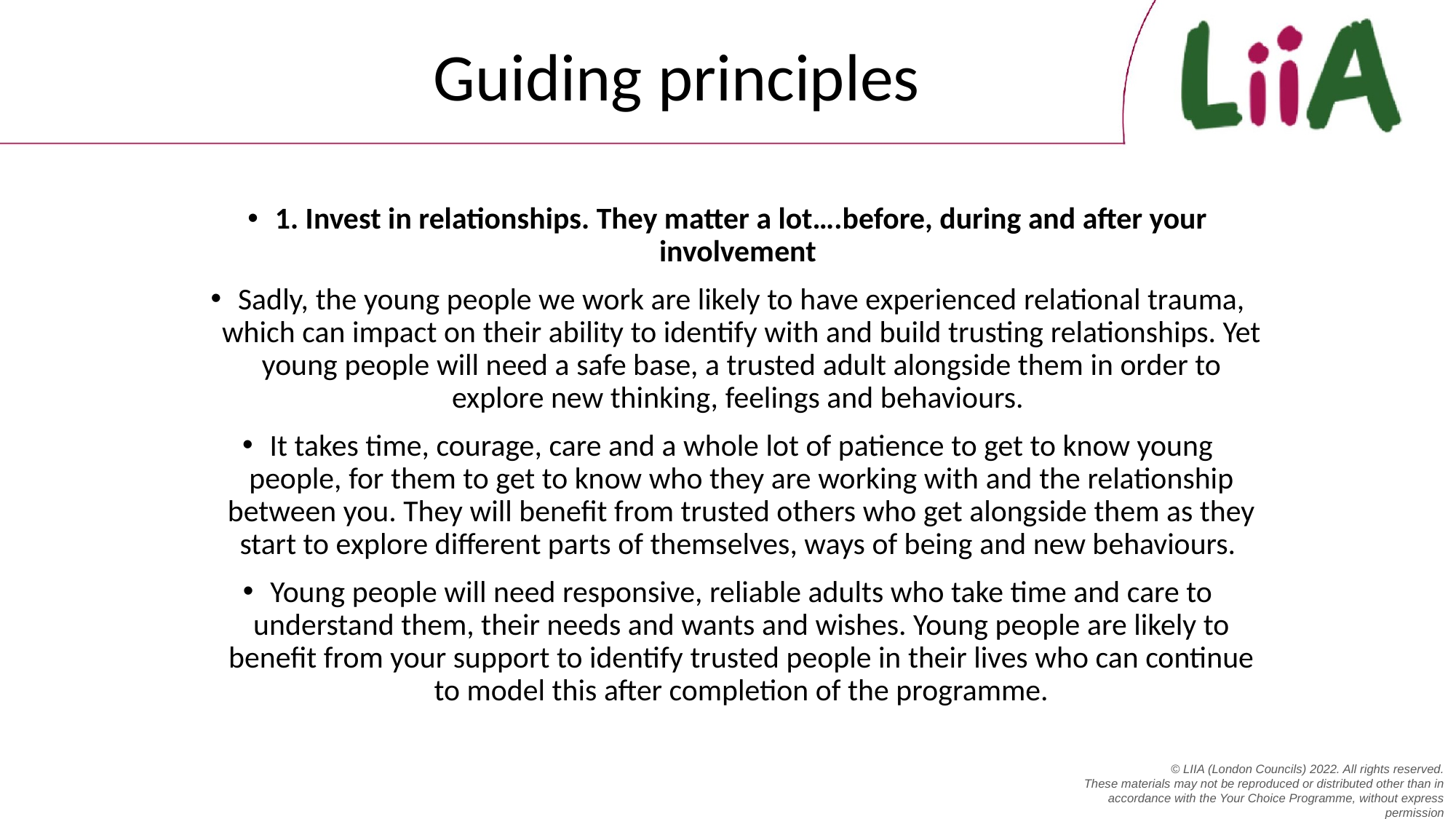

# Guiding principles
1. Invest in relationships. They matter a lot….before, during and after your involvement
Sadly, the young people we work are likely to have experienced relational trauma, which can impact on their ability to identify with and build trusting relationships. Yet young people will need a safe base, a trusted adult alongside them in order to explore new thinking, feelings and behaviours.
It takes time, courage, care and a whole lot of patience to get to know young people, for them to get to know who they are working with and the relationship between you. They will benefit from trusted others who get alongside them as they start to explore different parts of themselves, ways of being and new behaviours.
Young people will need responsive, reliable adults who take time and care to understand them, their needs and wants and wishes. Young people are likely to benefit from your support to identify trusted people in their lives who can continue to model this after completion of the programme.